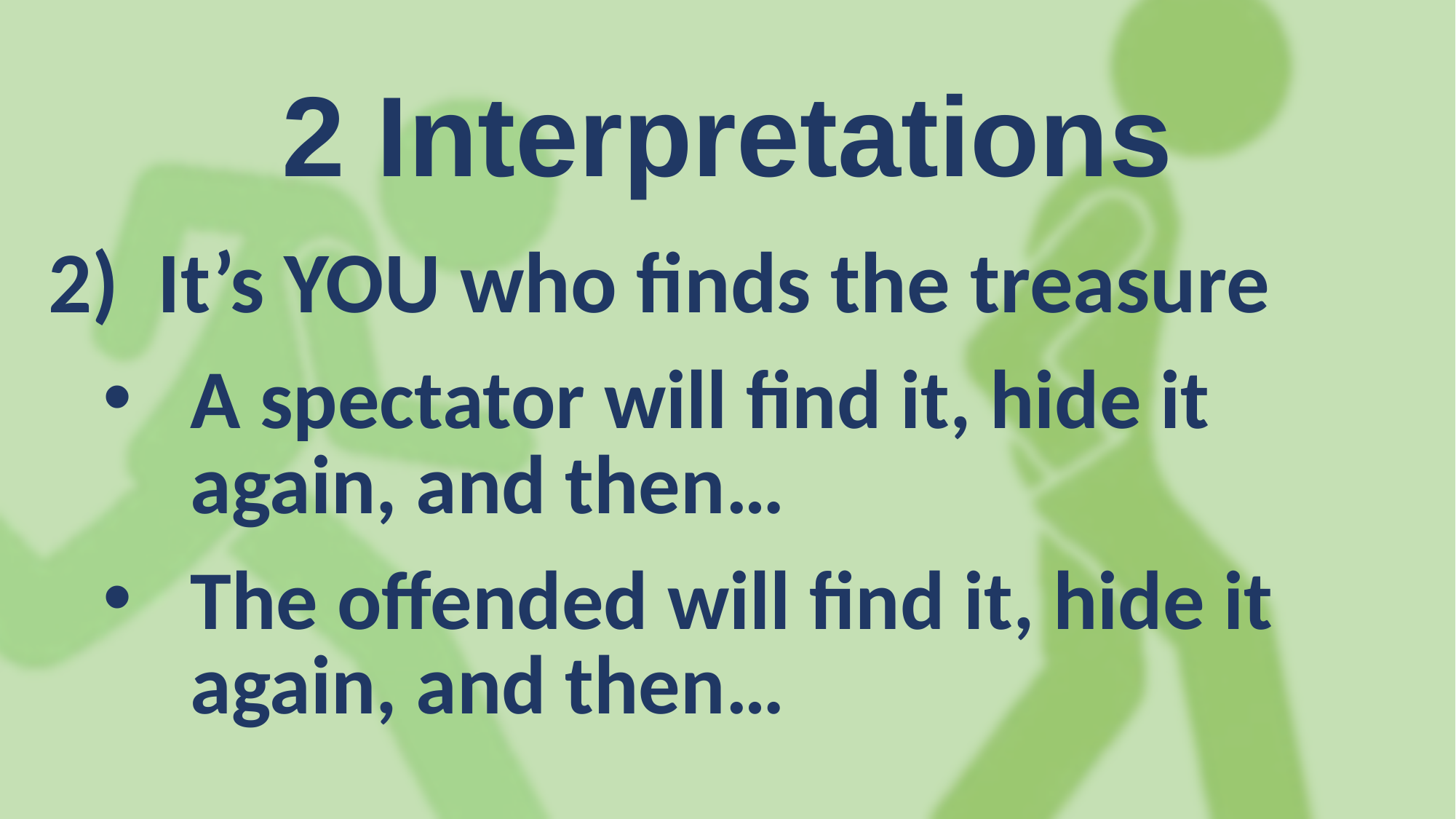

2 Interpretations
It’s YOU who finds the treasure
A spectator will find it, hide it again, and then…
The offended will find it, hide it again, and then…